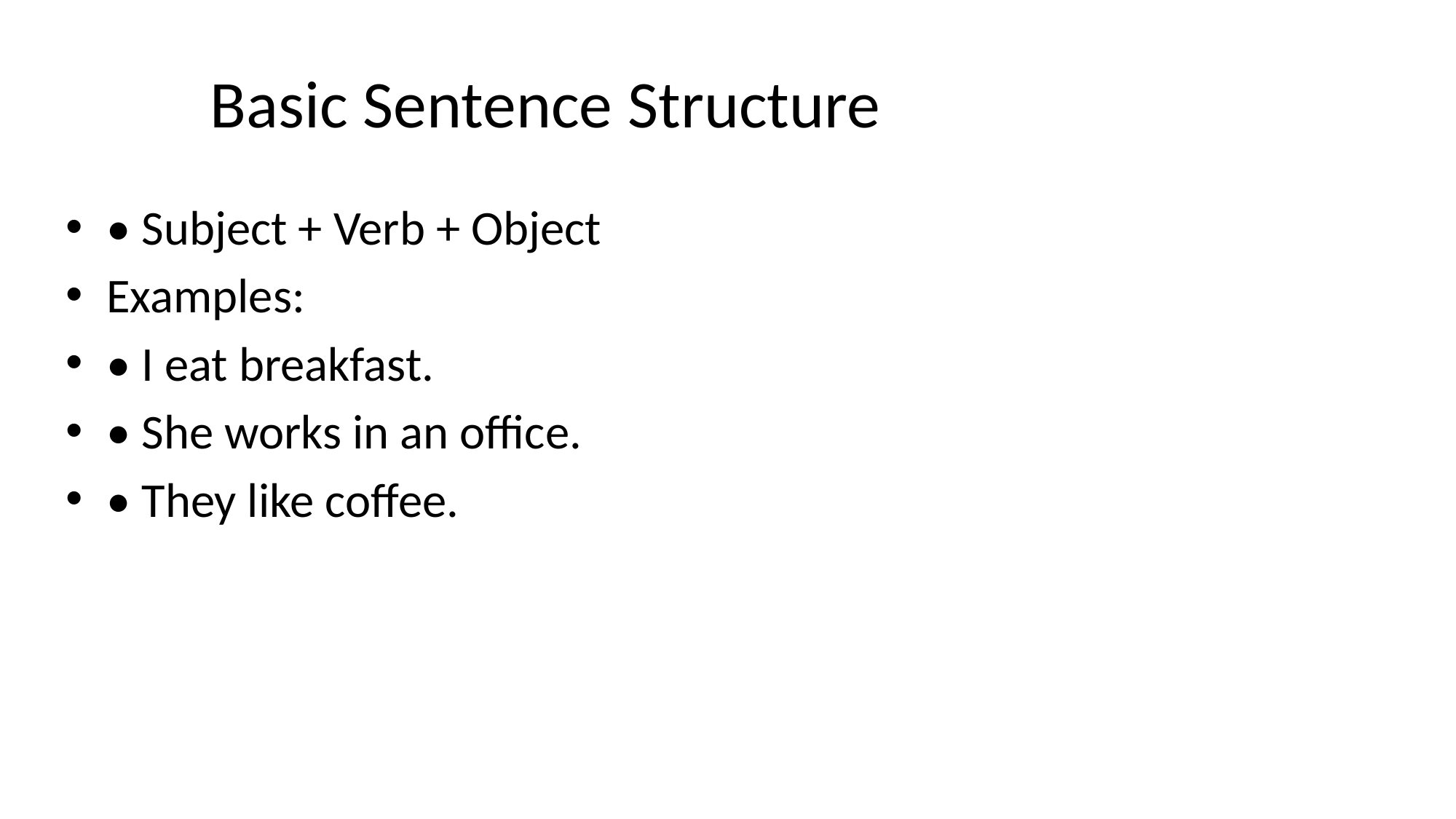

# Basic Sentence Structure
• Subject + Verb + Object
Examples:
• I eat breakfast.
• She works in an office.
• They like coffee.